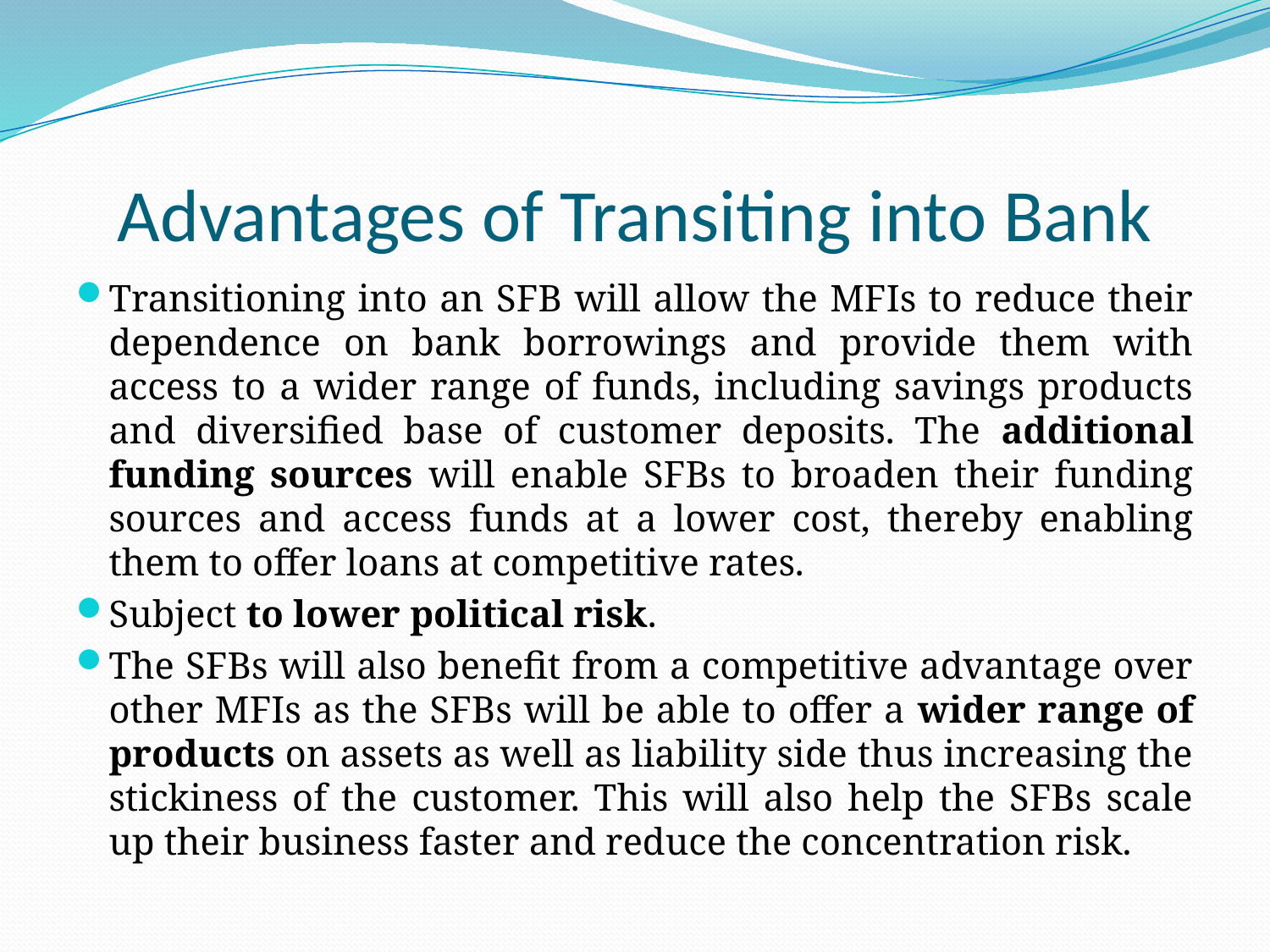

# Advantages of Transiting into Bank
Transitioning into an SFB will allow the MFIs to reduce their dependence on bank borrowings and provide them with access to a wider range of funds, including savings products and diversified base of customer deposits. The additional funding sources will enable SFBs to broaden their funding sources and access funds at a lower cost, thereby enabling them to offer loans at competitive rates.
Subject to lower political risk.
The SFBs will also benefit from a competitive advantage over other MFIs as the SFBs will be able to offer a wider range of products on assets as well as liability side thus increasing the stickiness of the customer. This will also help the SFBs scale up their business faster and reduce the concentration risk.